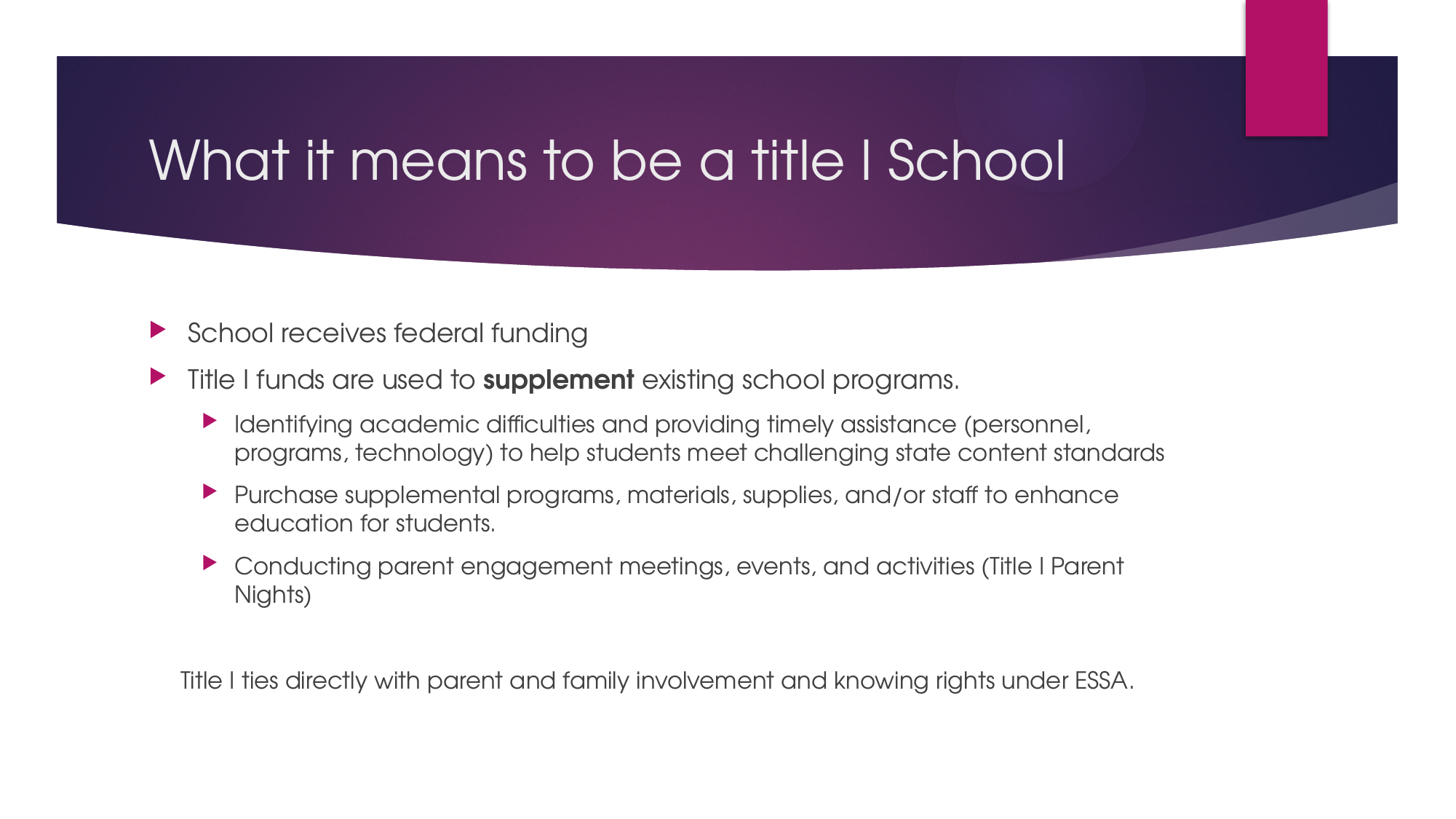

# What it means to be a title I School
School receives federal funding
Title I funds are used to supplement existing school programs.
Identifying academic difficulties and providing timely assistance (personnel, programs, technology) to help students meet challenging state content standards
Purchase supplemental programs, materials, supplies, and/or staff to enhance education for students.
Conducting parent engagement meetings, events, and activities (Title I Parent Nights)

Title I ties directly with parent and family involvement and knowing rights under ESSA.